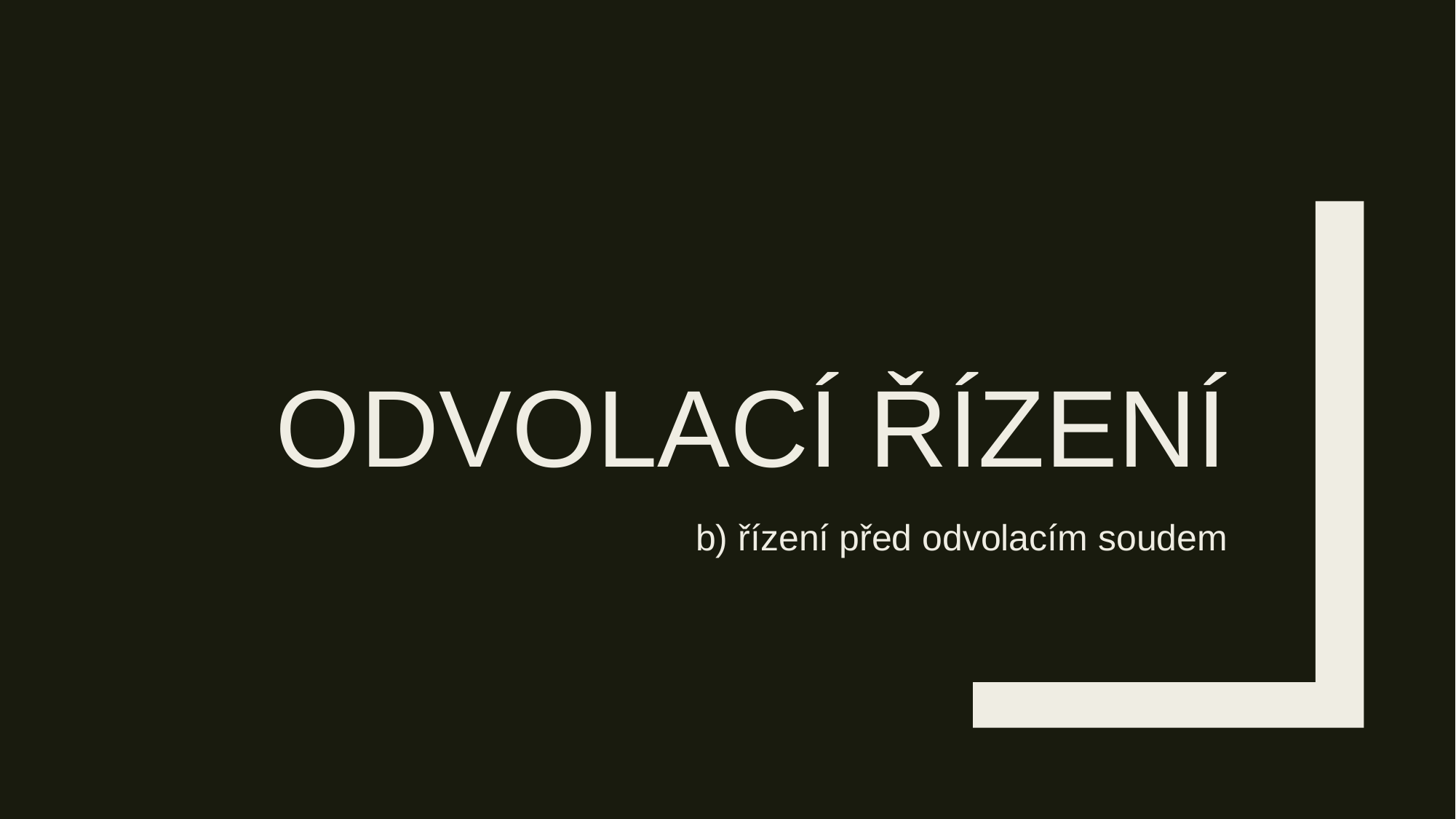

# Odvolací řízení
b) řízení před odvolacím soudem